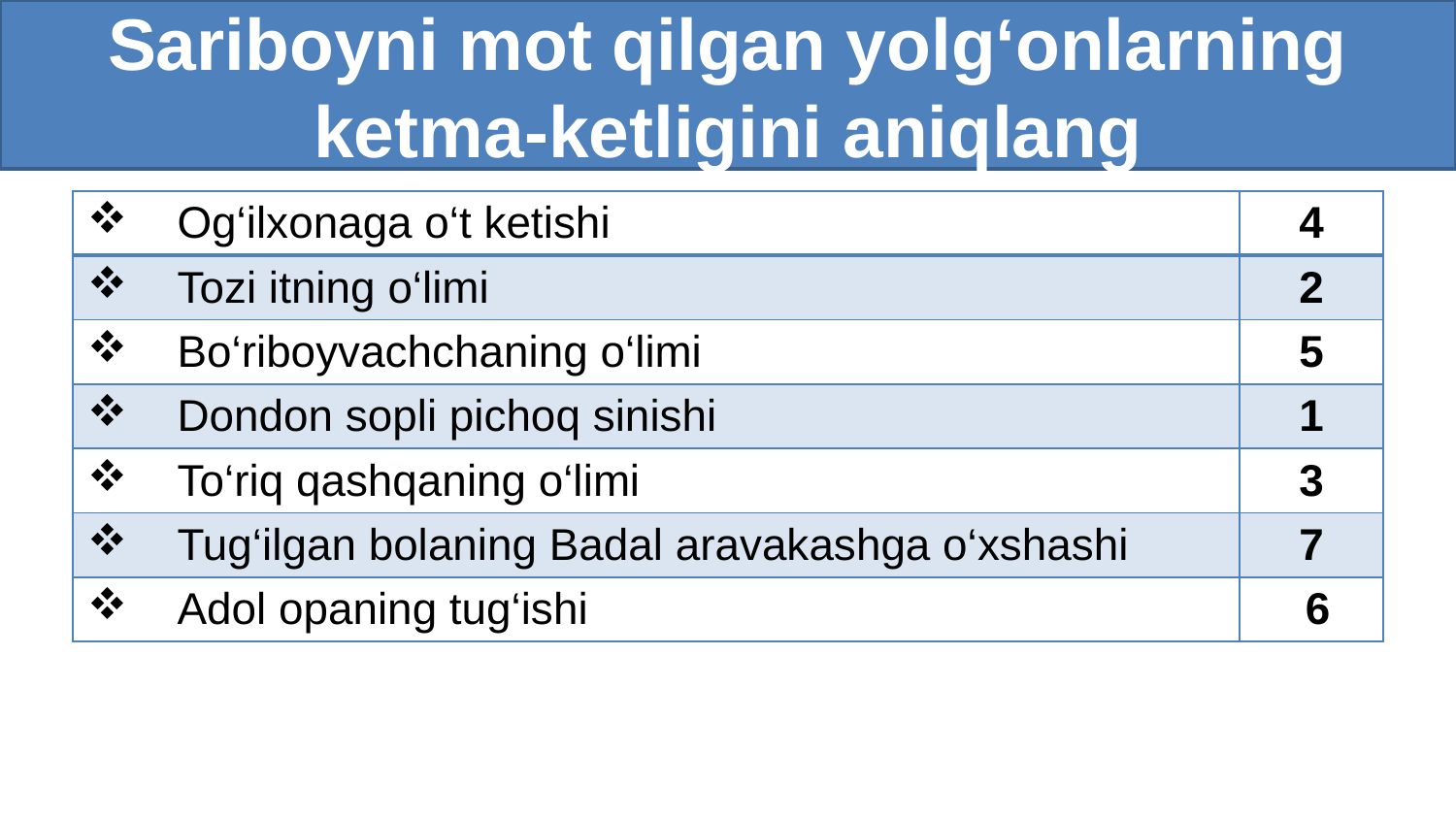

# Sariboyni mot qilgan yolg‘onlarning ketma-ketligini aniqlang
| Og‘ilxonaga o‘t ketishi | 4 |
| --- | --- |
| Tozi itning o‘limi | 2 |
| Bo‘riboyvachchaning o‘limi | 5 |
| Dondon sopli pichoq sinishi | 1 |
| To‘riq qashqaning o‘limi | 3 |
| Tug‘ilgan bolaning Badal aravakashga o‘xshashi | 7 |
| Adol opaning tug‘ishi | 6 |